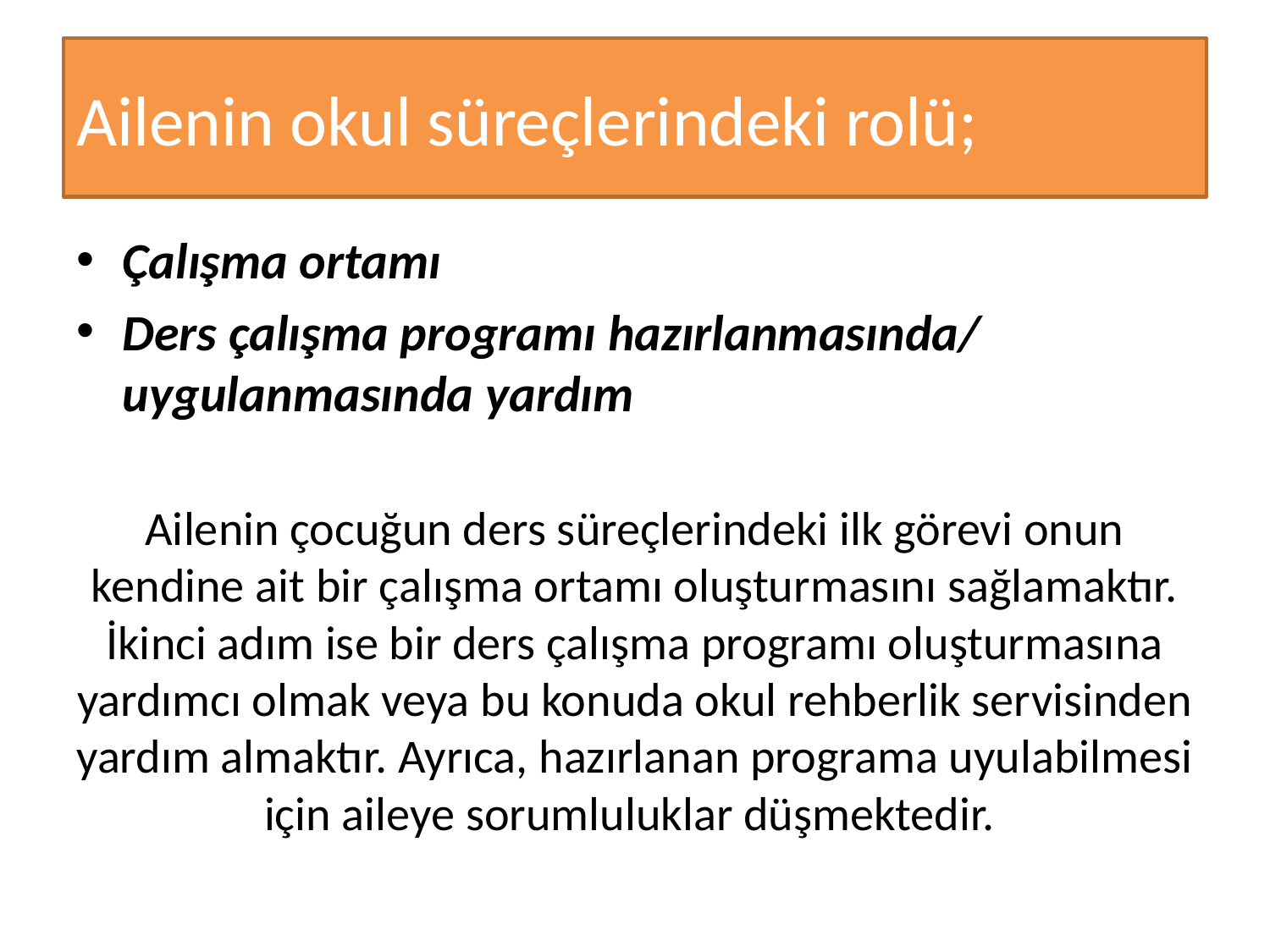

# Ailenin okul süreçlerindeki rolü;
Çalışma ortamı
Ders çalışma programı hazırlanmasında/ uygulanmasında yardım

Ailenin çocuğun ders süreçlerindeki ilk görevi onun kendine ait bir çalışma ortamı oluşturmasını sağlamaktır. İkinci adım ise bir ders çalışma programı oluşturmasına yardımcı olmak veya bu konuda okul rehberlik servisinden yardım almaktır. Ayrıca, hazırlanan programa uyulabilmesi için aileye sorumluluklar düşmektedir.